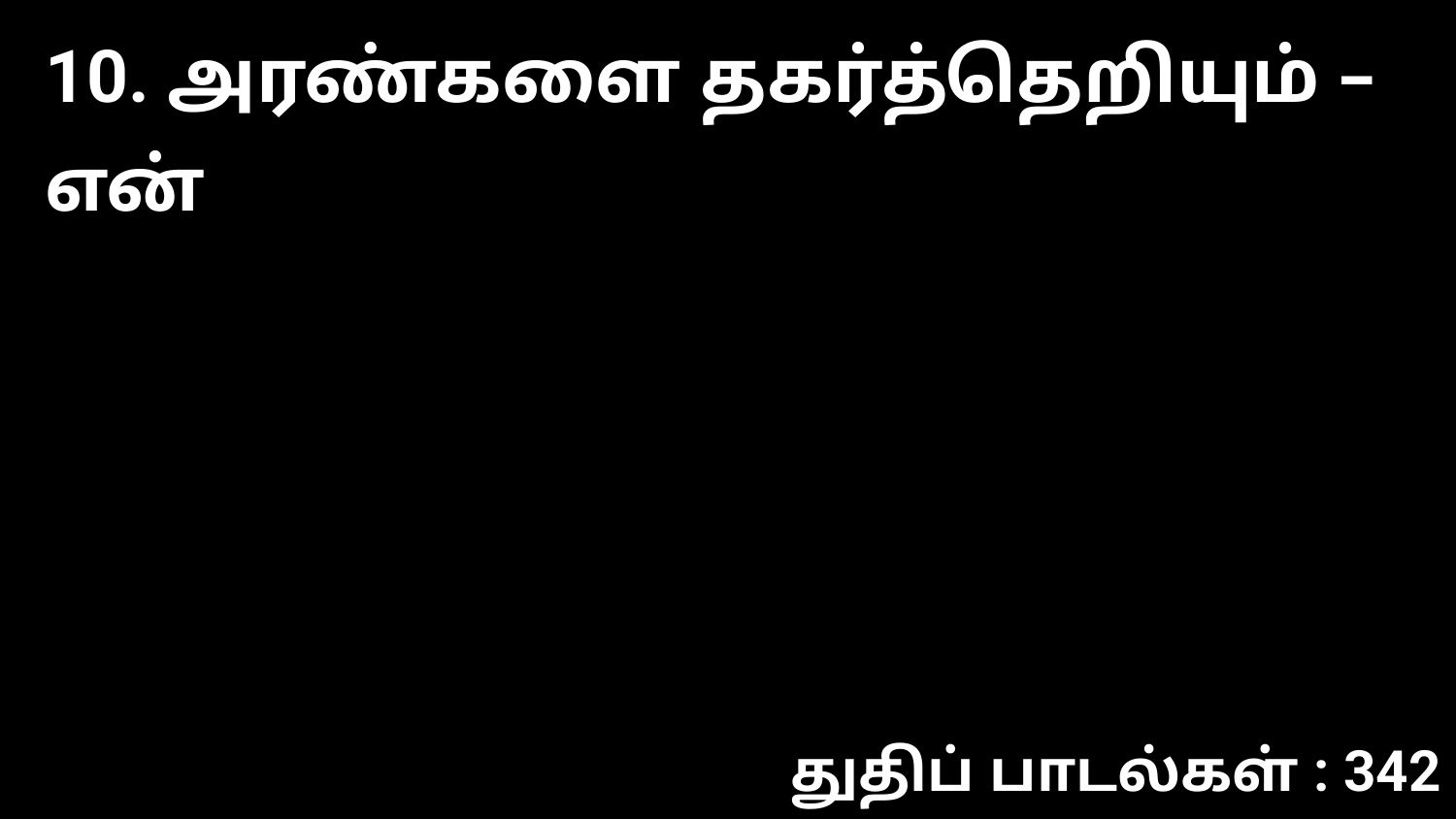

10. அரண்களை தகர்த்தெறியும் – என்
துதிப் பாடல்கள் : 342